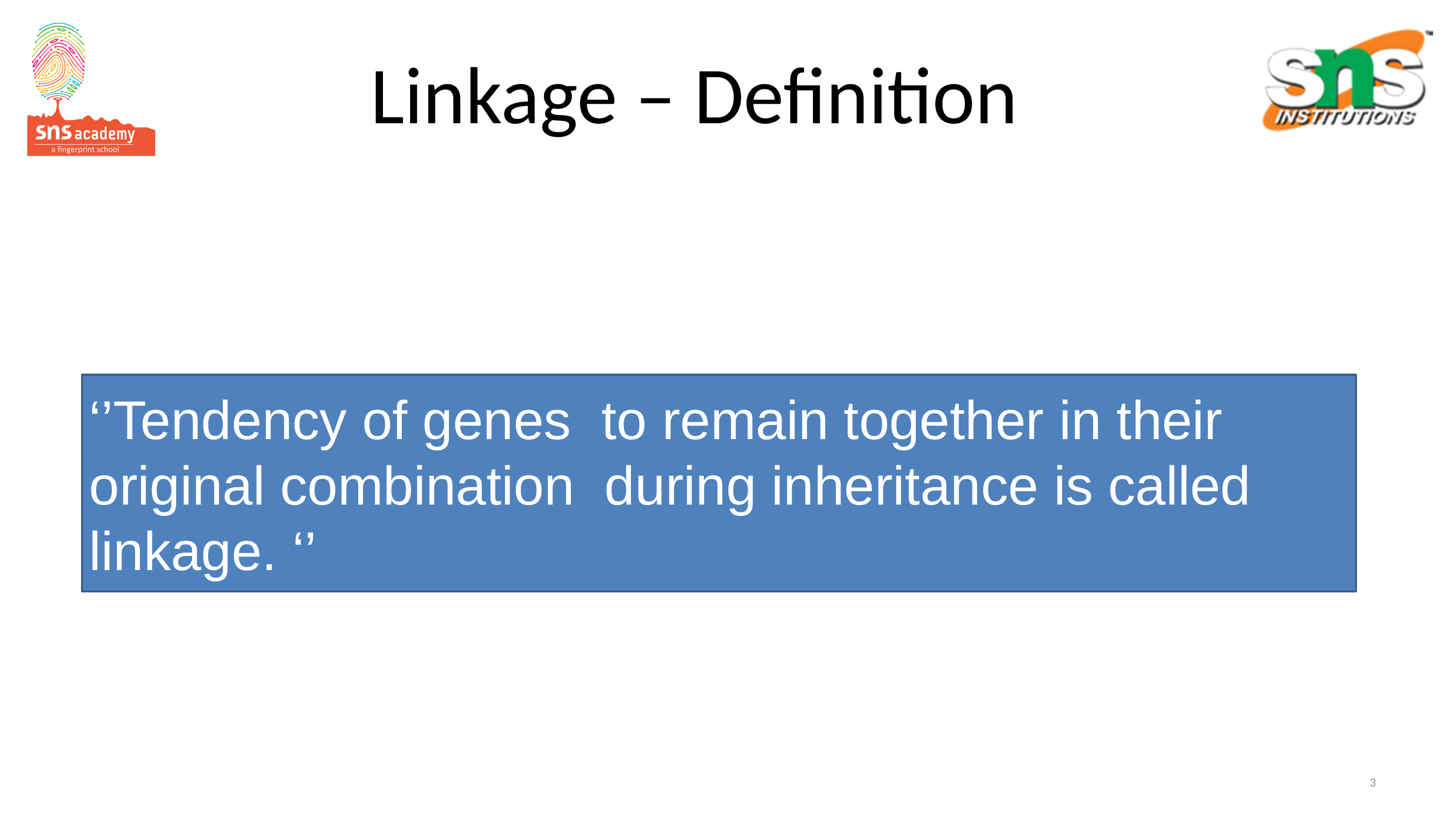

# Linkage – Definition
‘’Tendency of genes  to remain together in their original combination  during inheritance is called linkage. ‘’
3